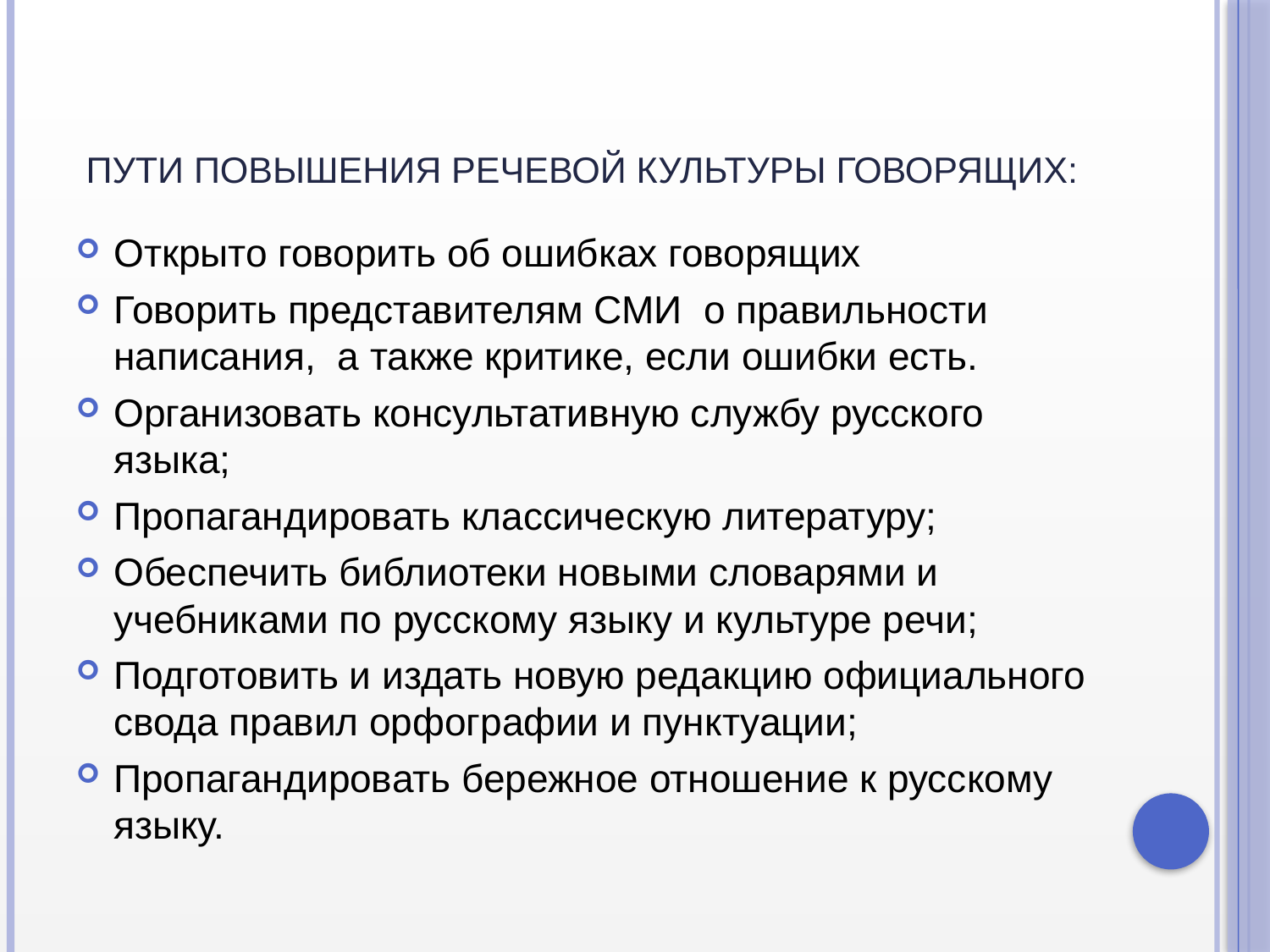

# Пути повышения речевой культуры говорящих:
Открыто говорить об ошибках говорящих
Говорить представителям СМИ  о правильности написания,  а также критике, если ошибки есть.
Организовать консультативную службу русского языка;
Пропагандировать классическую литературу;
Обеспечить библиотеки новыми словарями и учебниками по русскому языку и культуре речи;
Подготовить и издать новую редакцию официального свода правил орфографии и пунктуации;
Пропагандировать бережное отношение к русскому языку.